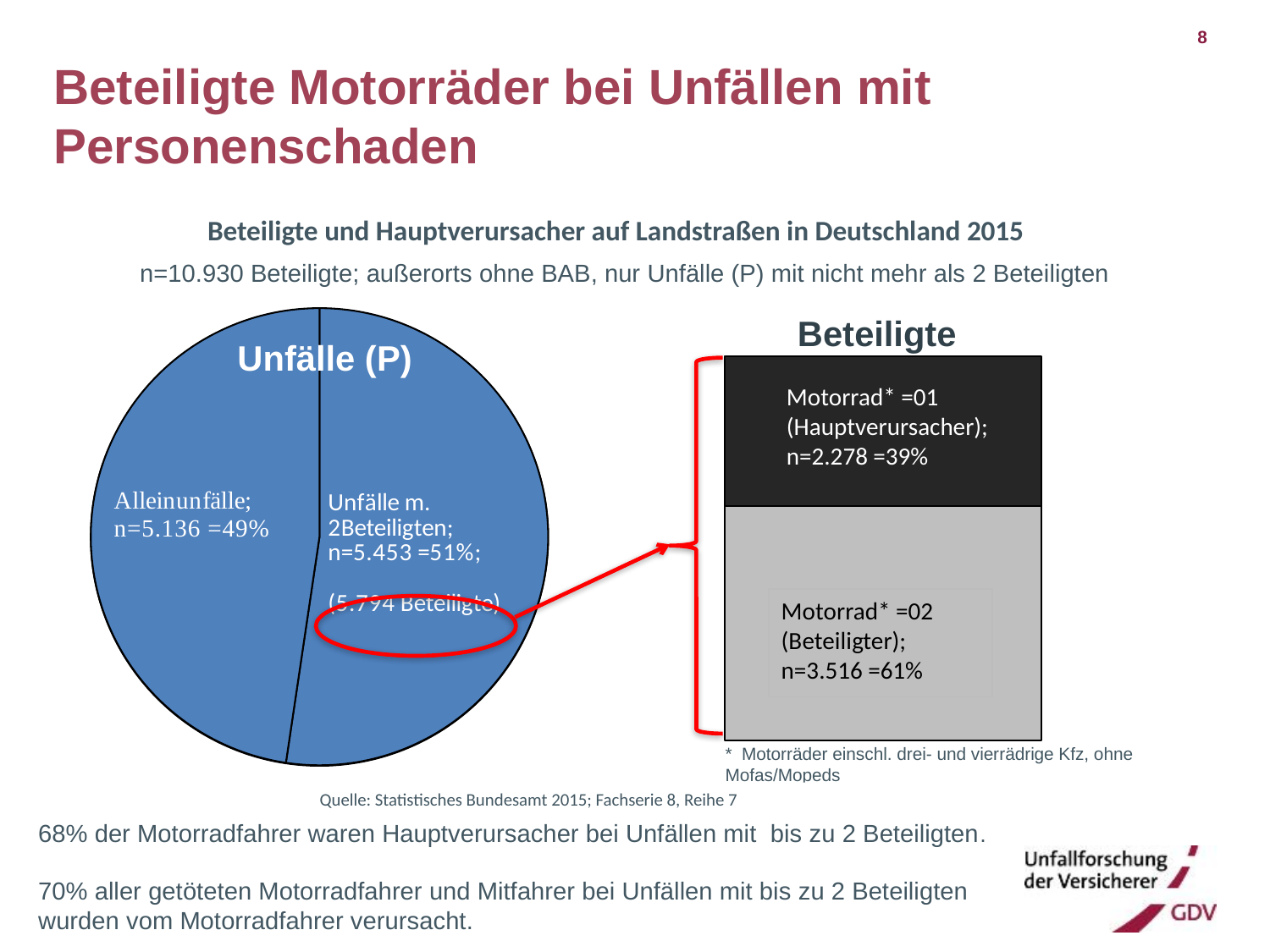

8
Beteiligte Motorräder bei Unfällen mit Personenschaden
Beteiligte und Hauptverursacher auf Landstraßen in Deutschland 2015
n=10.930 Beteiligte; außerorts ohne BAB, nur Unfälle (P) mit nicht mehr als 2 Beteiligten

### Chart

| Category |  |
|---|---|

### Chart

| Category |  |
|---|---|
Beteiligte

### Chart

| Category |  |  |  |
|---|---|---|---|
Motorrad* =01 (Hauptverursacher); n=2.278 =39%
Motorrad* =02 (Beteiligter); n=3.516 =61%
Unfälle (P)

*  Motorräder einschl. drei- und vierrädrige Kfz, ohne Mofas/Mopeds
Quelle: Statistisches Bundesamt 2015; Fachserie 8, Reihe 7
68% der Motorradfahrer waren Hauptverursacher bei Unfällen mit  bis zu 2 Beteiligten.

70% aller getöteten Motorradfahrer und Mitfahrer bei Unfällen mit bis zu 2 Beteiligten wurden vom Motorradfahrer verursacht.